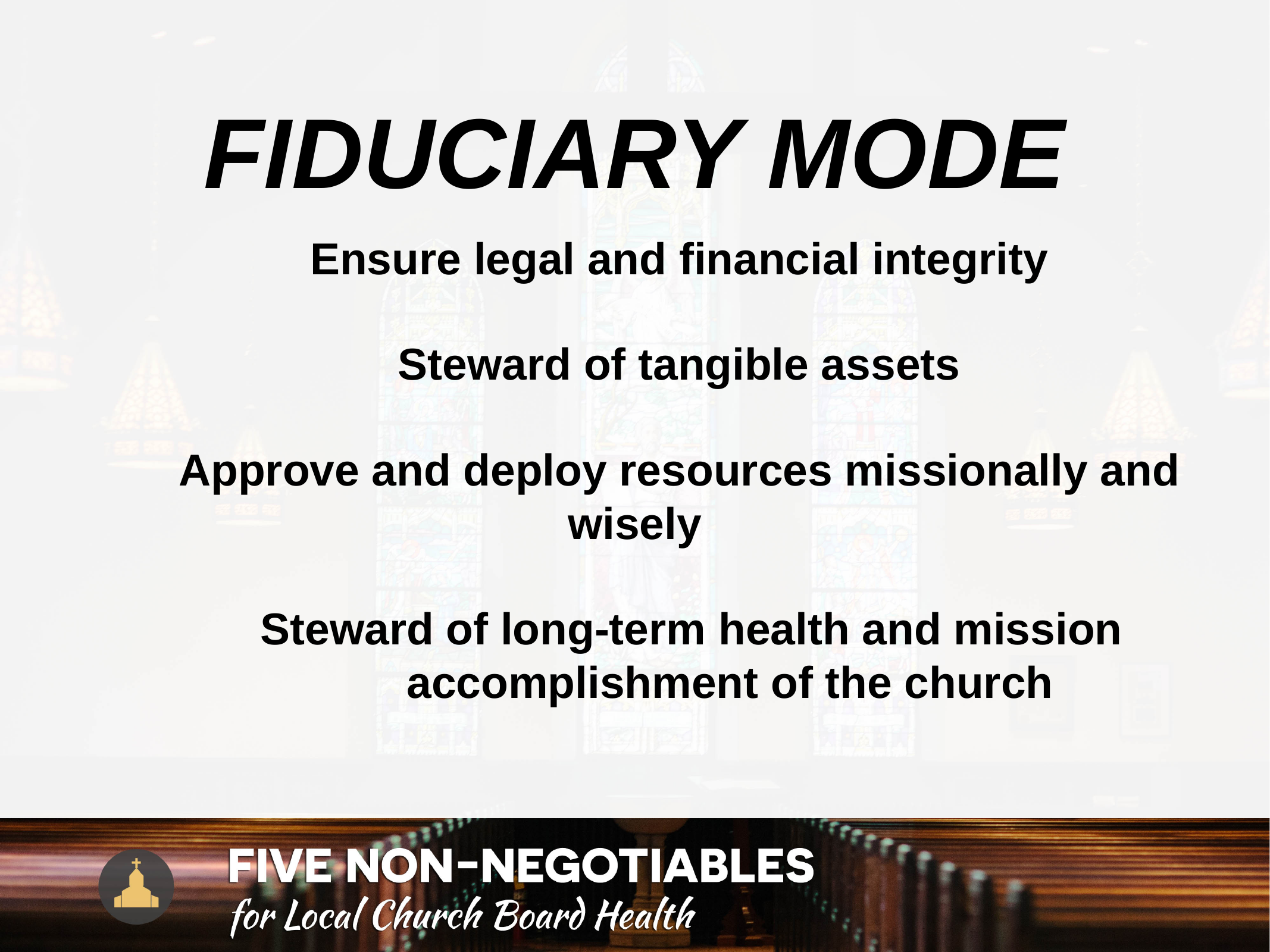

# FIDUCIARY MODE
	Ensure legal and financial integrity
	Steward of tangible assets
	Approve and deploy resources missionally and wisely
	       Steward of long-term health and mission     		 accomplishment of the church